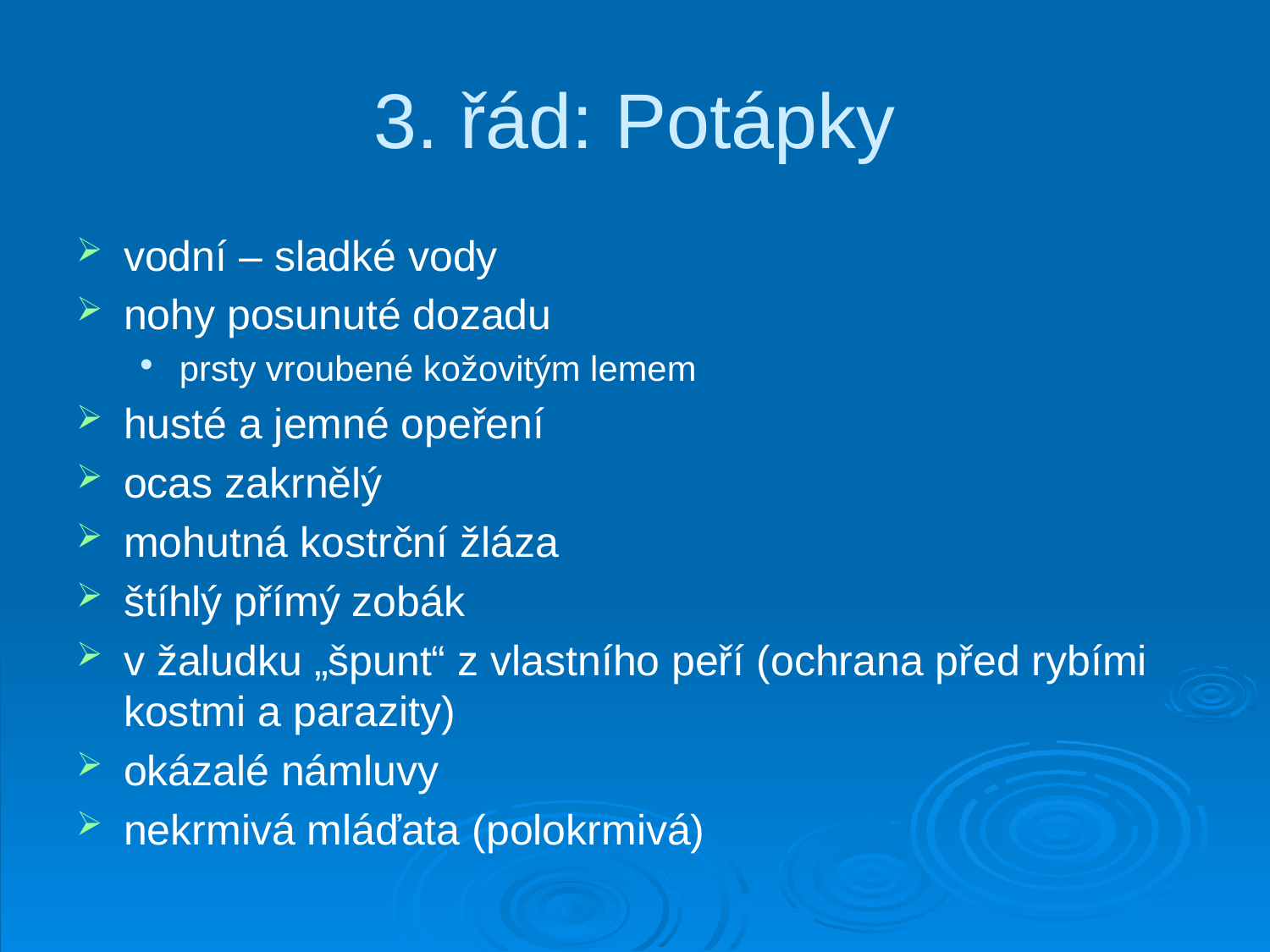

# 3. řád: Potápky
vodní – sladké vody
nohy posunuté dozadu
prsty vroubené kožovitým lemem
husté a jemné opeření
ocas zakrnělý
mohutná kostrční žláza
štíhlý přímý zobák
v žaludku „špunt“ z vlastního peří (ochrana před rybími kostmi a parazity)
okázalé námluvy
nekrmivá mláďata (polokrmivá)